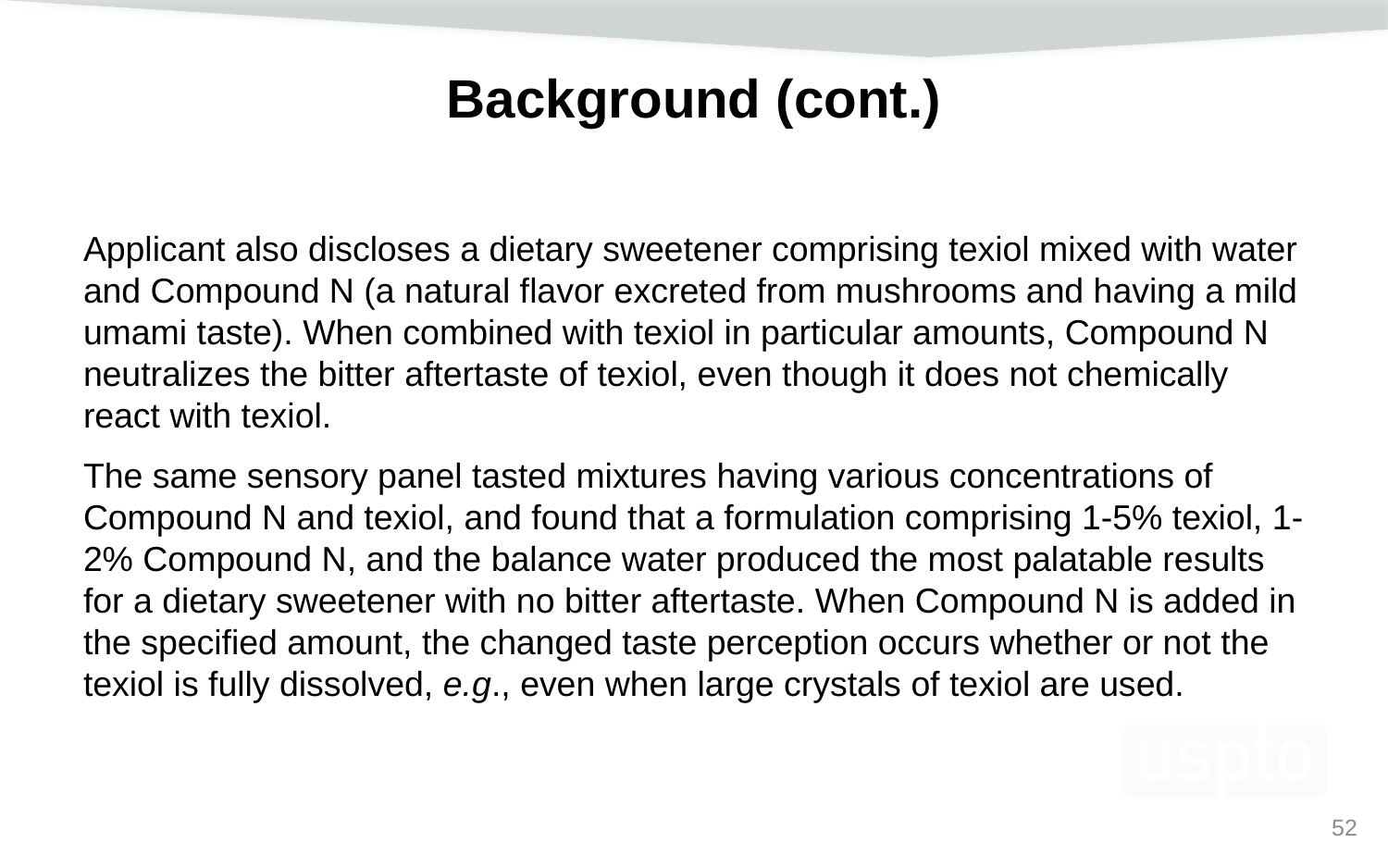

# Background (cont.)
Applicant also discloses a dietary sweetener comprising texiol mixed with water and Compound N (a natural flavor excreted from mushrooms and having a mild umami taste). When combined with texiol in particular amounts, Compound N neutralizes the bitter aftertaste of texiol, even though it does not chemically react with texiol.
The same sensory panel tasted mixtures having various concentrations of Compound N and texiol, and found that a formulation comprising 1-5% texiol, 1-2% Compound N, and the balance water produced the most palatable results for a dietary sweetener with no bitter aftertaste. When Compound N is added in the specified amount, the changed taste perception occurs whether or not the texiol is fully dissolved, e.g., even when large crystals of texiol are used.
52